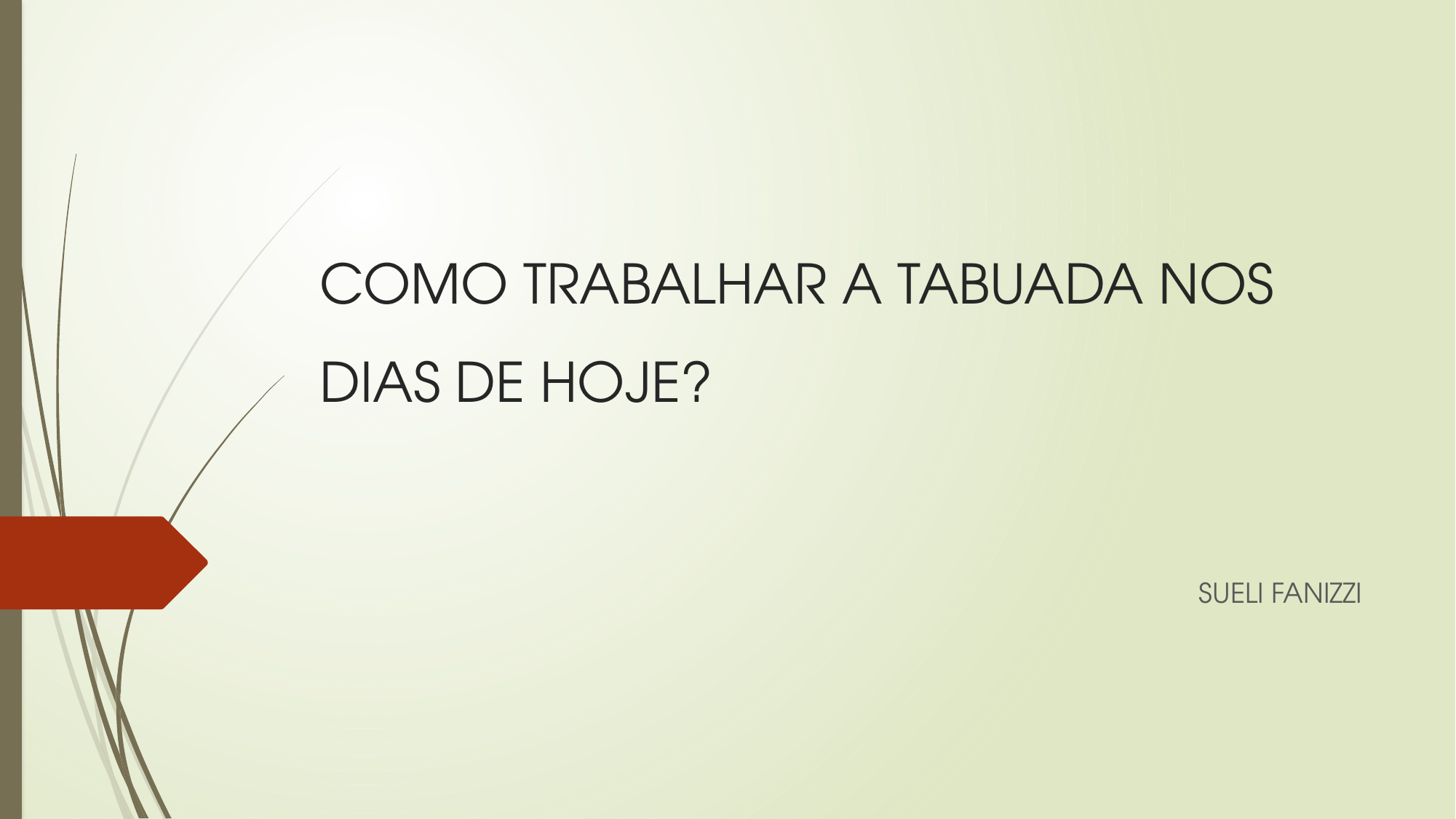

# COMO TRABALHAR A TABUADA NOS DIAS DE HOJE?
SUELI FANIZZI